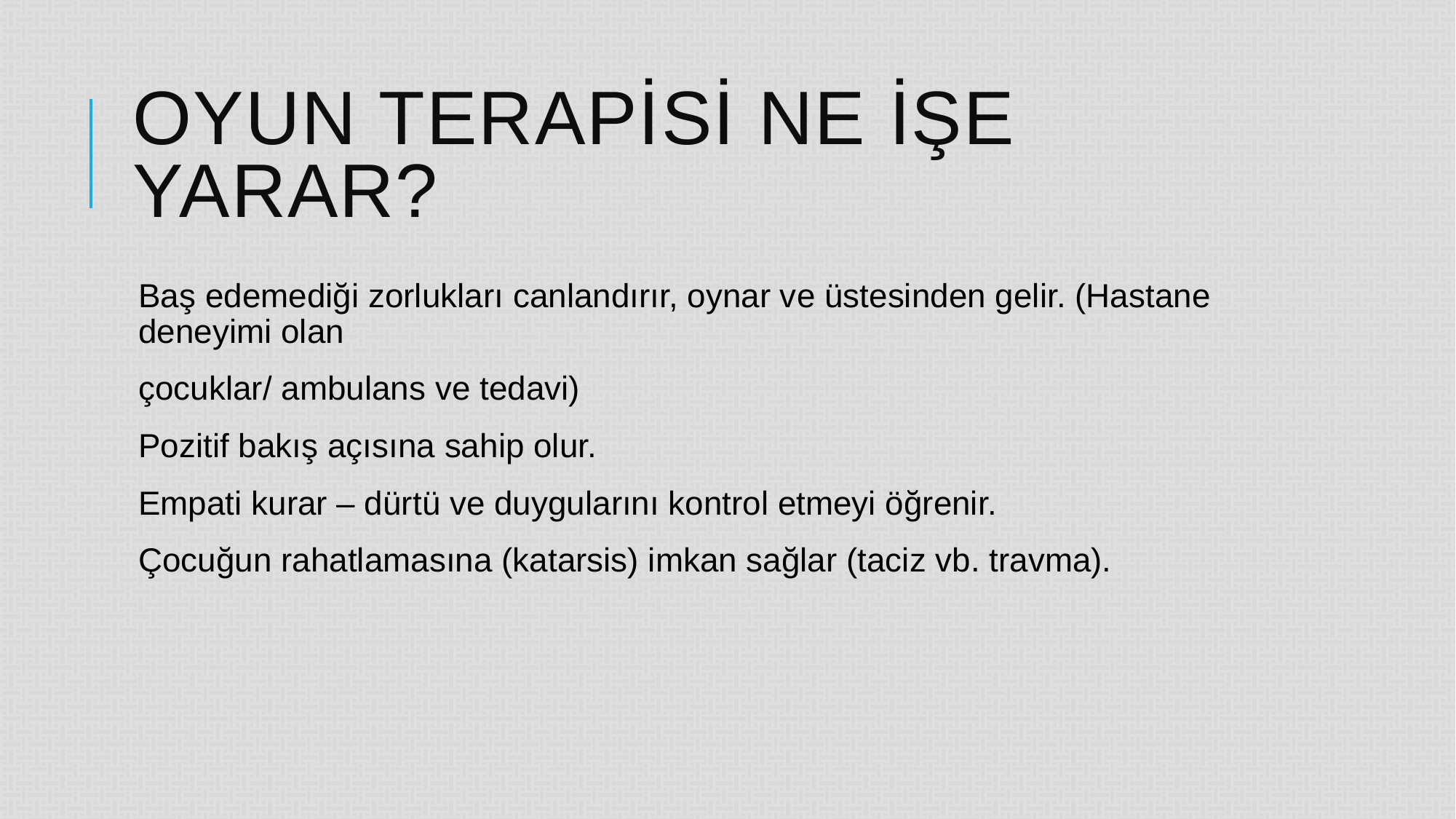

# OYUN TERAPİSİ NE İŞE YARAR?
Baş edemediği zorlukları canlandırır, oynar ve üstesinden gelir. (Hastane deneyimi olan
çocuklar/ ambulans ve tedavi)
Pozitif bakış açısına sahip olur.
Empati kurar – dürtü ve duygularını kontrol etmeyi öğrenir.
Çocuğun rahatlamasına (katarsis) imkan sağlar (taciz vb. travma).